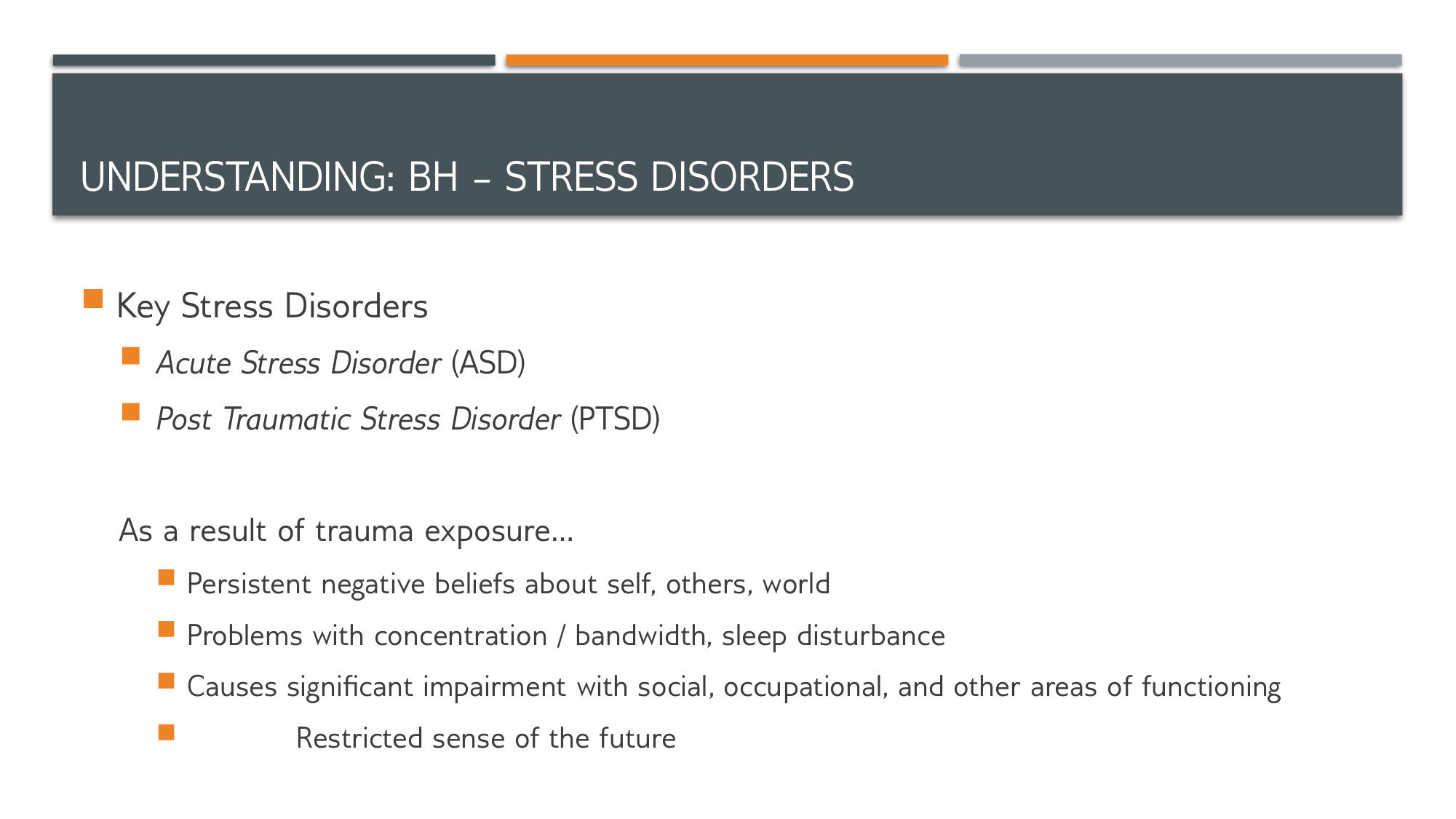

# Understanding: BH – Stress Disorders
Key Stress Disorders
Acute Stress Disorder (ASD)
Post Traumatic Stress Disorder (PTSD)

As a result of trauma exposure…
Persistent negative beliefs about self, others, world
Problems with concentration / bandwidth, sleep disturbance
Causes significant impairment with social, occupational, and other areas of functioning
	Restricted sense of the future